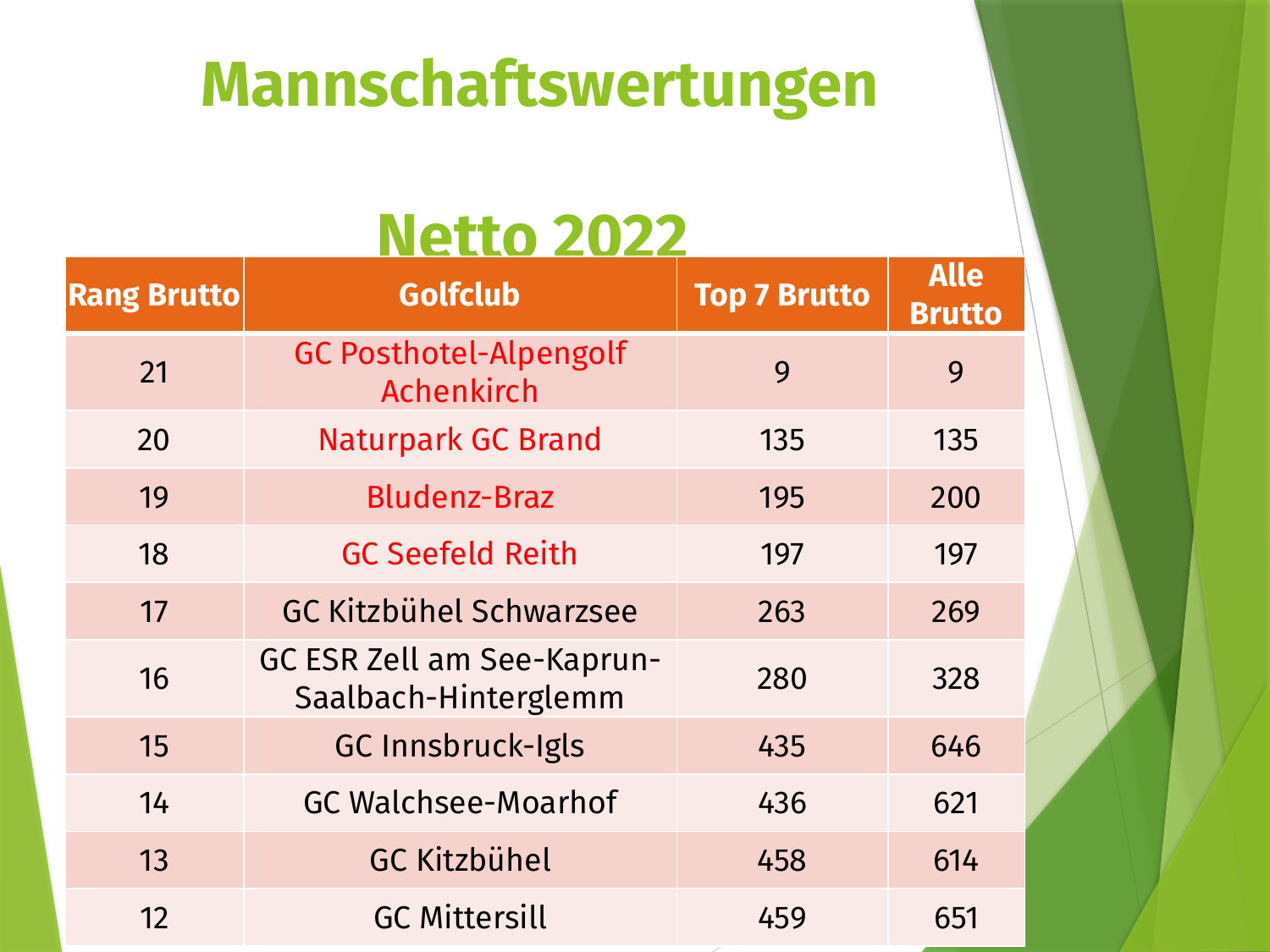

# Mannschaftswertungen Netto 2022
| Rang Brutto | Golfclub | Top 7 Brutto | Alle Brutto |
| --- | --- | --- | --- |
| 21 | GC Posthotel-Alpengolf Achenkirch | 9 | 9 |
| 20 | Naturpark GC Brand | 135 | 135 |
| 19 | Bludenz-Braz | 195 | 200 |
| 18 | GC Seefeld Reith | 197 | 197 |
| 17 | GC Kitzbühel Schwarzsee | 263 | 269 |
| 16 | GC ESR Zell am See-Kaprun-Saalbach-Hinterglemm | 280 | 328 |
| 15 | GC Innsbruck-Igls | 435 | 646 |
| 14 | GC Walchsee-Moarhof | 436 | 621 |
| 13 | GC Kitzbühel | 458 | 614 |
| 12 | GC Mittersill | 459 | 651 |